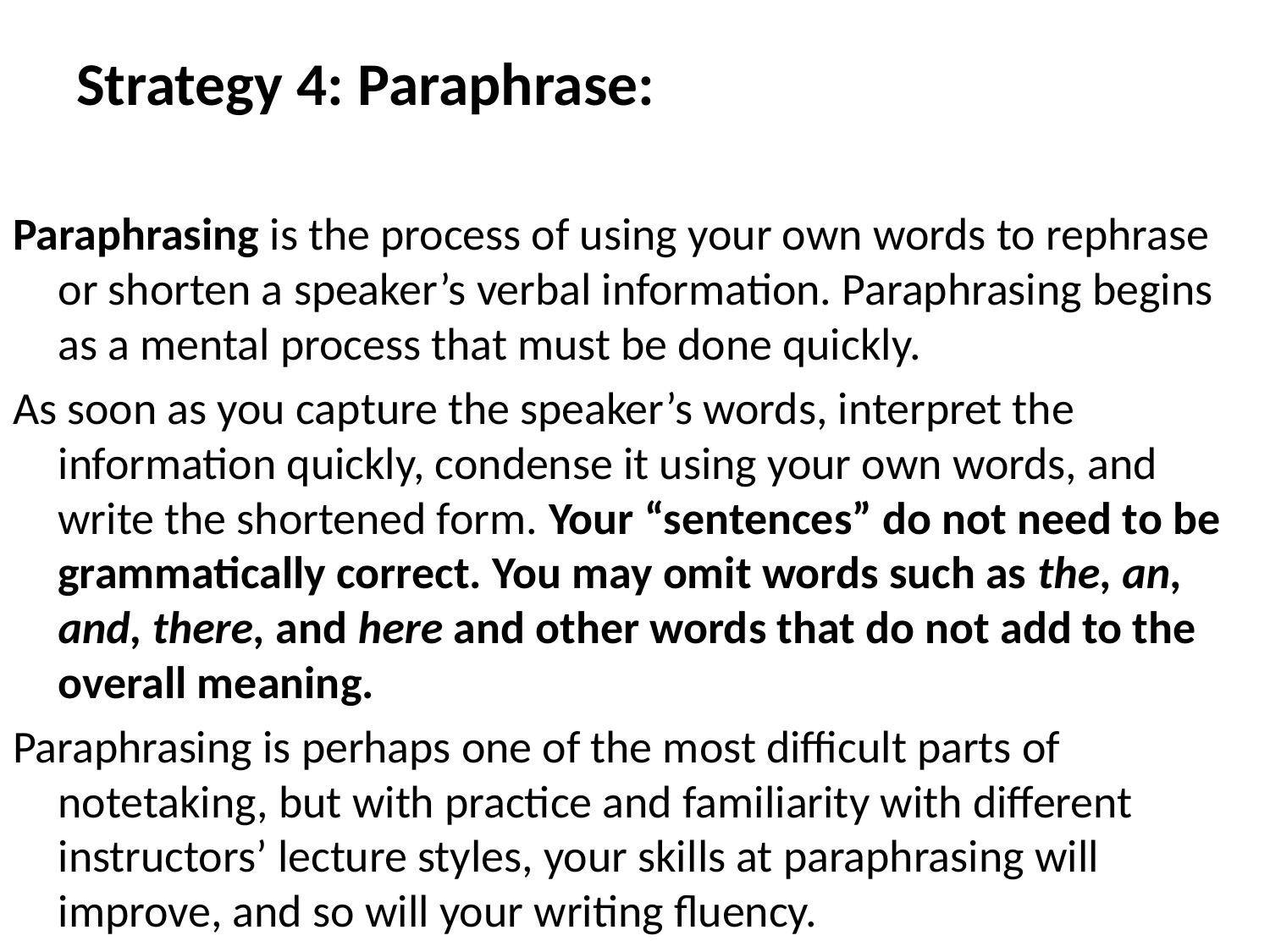

# Strategy 4: Paraphrase:
Paraphrasing is the process of using your own words to rephrase or shorten a speaker’s verbal information. Paraphrasing begins as a mental process that must be done quickly.
As soon as you capture the speaker’s words, interpret the information quickly, condense it using your own words, and write the shortened form. Your “sentences” do not need to be grammatically correct. You may omit words such as the, an, and, there, and here and other words that do not add to the overall meaning.
Paraphrasing is perhaps one of the most difficult parts of notetaking, but with practice and familiarity with different instructors’ lecture styles, your skills at paraphrasing will improve, and so will your writing fluency.